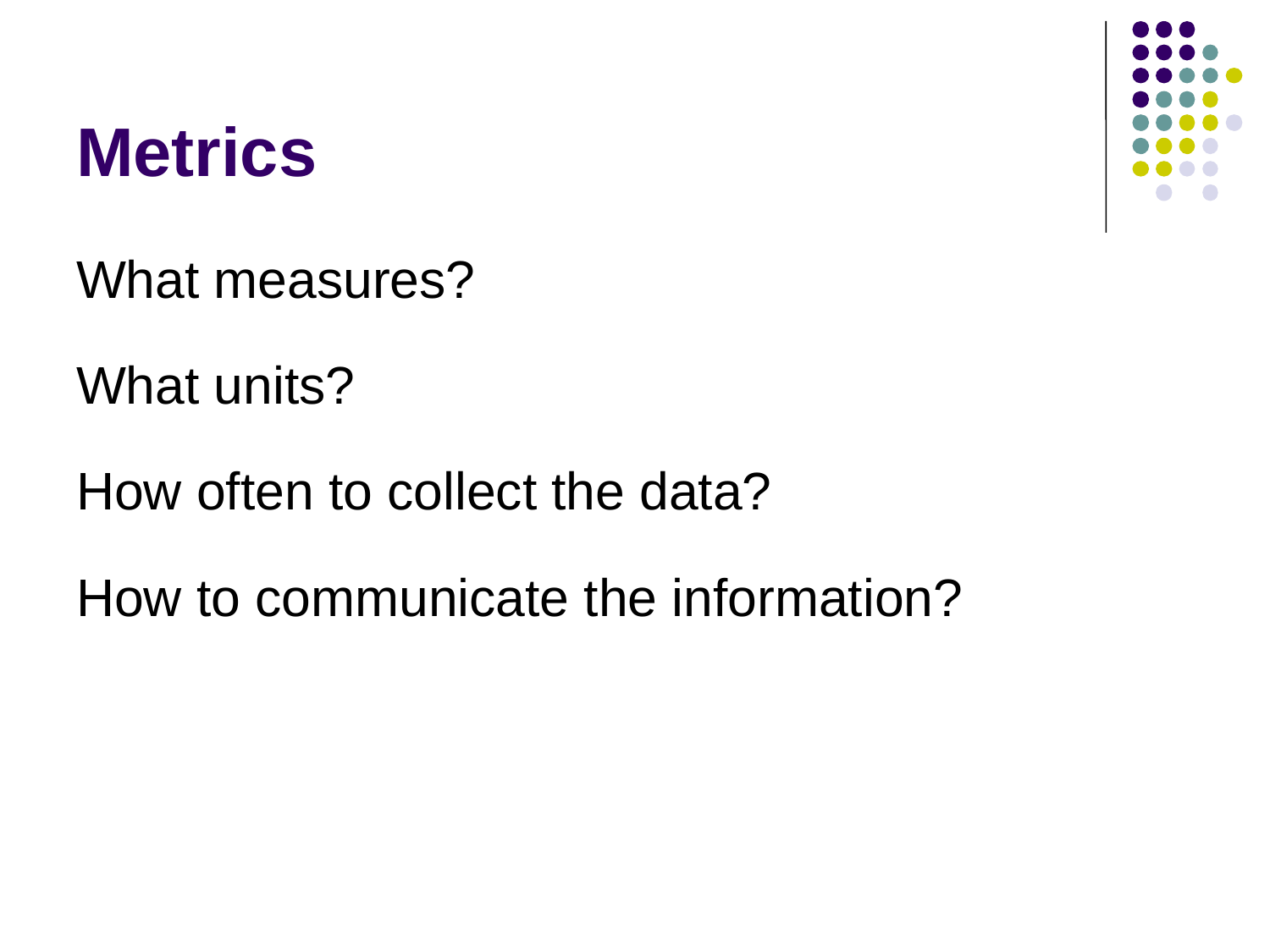

# Metrics
What measures?

What units?

How often to collect the data?

How to communicate the information?